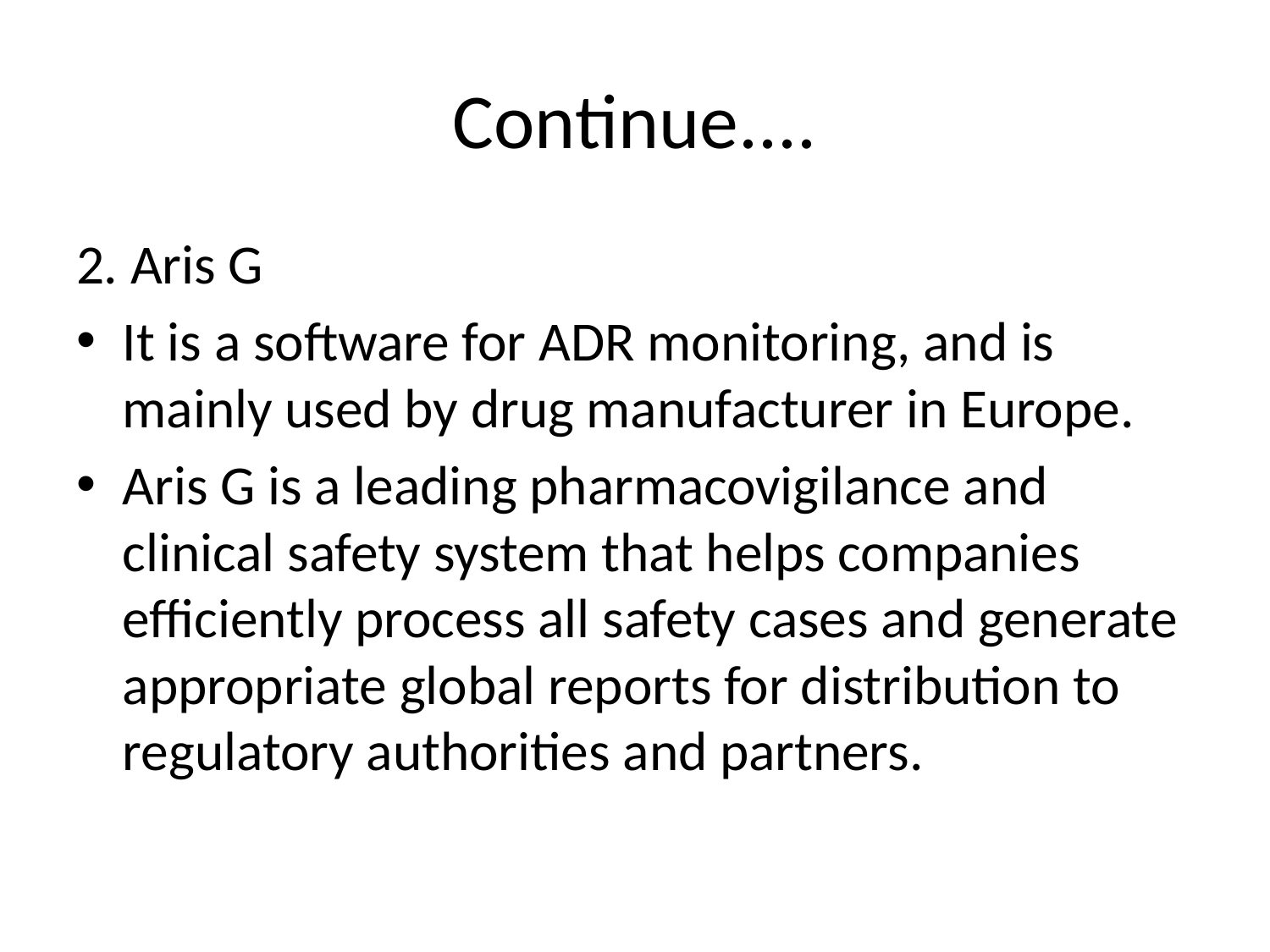

# Continue....
2. Aris G
It is a software for ADR monitoring, and is mainly used by drug manufacturer in Europe.
Aris G is a leading pharmacovigilance and clinical safety system that helps companies efficiently process all safety cases and generate appropriate global reports for distribution to regulatory authorities and partners.